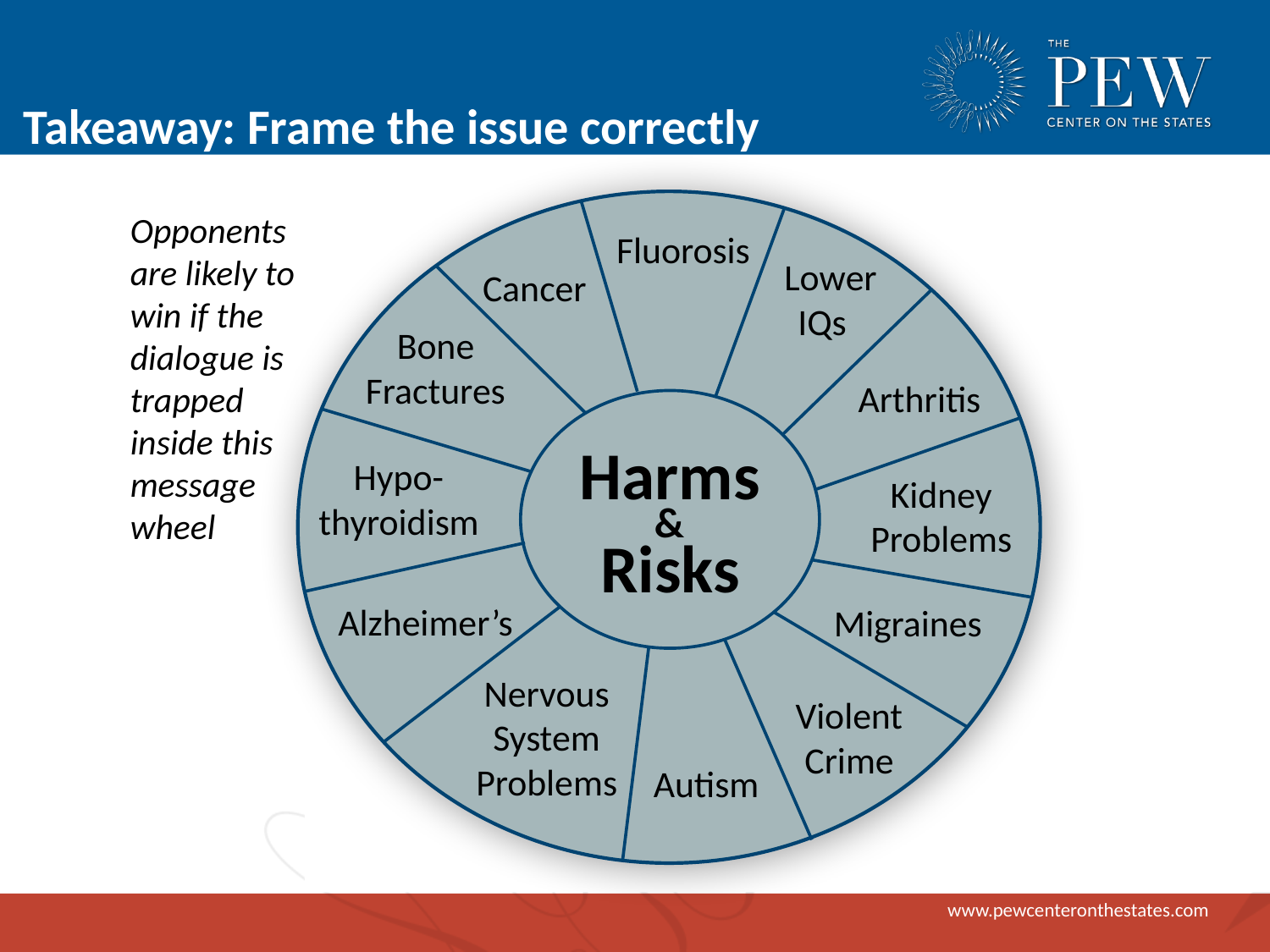

# Takeaway: Frame the issue correctly

Opponents are likely to win if the dialogue is trapped inside this message wheel
Fluorosis
  Lower
IQs
Cancer

Bone Fractures
Arthritis

Harms
Risks
Hypo-
thyroidism
Kidney Problems
&
Alzheimer’s
Migraines
Nervous System
Problems
Violent
Crime
Autism